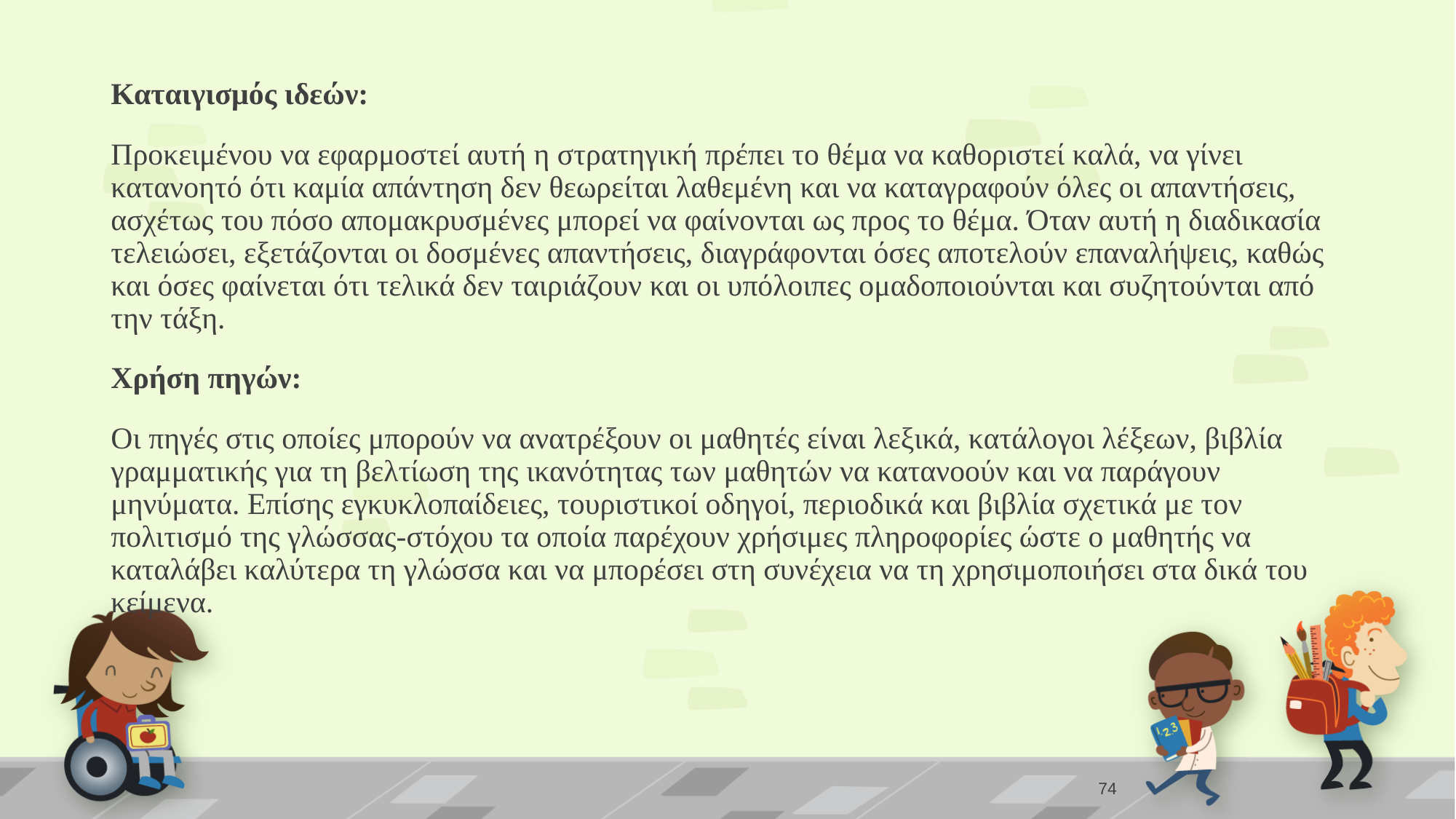

Καταιγισμός ιδεών:
Προκειμένου να εφαρμοστεί αυτή η στρατηγική πρέπει το θέμα να καθοριστεί καλά, να γίνει κατανοητό ότι καμία απάντηση δεν θεωρείται λαθεμένη και να καταγραφούν όλες οι απαντήσεις, ασχέτως του πόσο απομακρυσμένες μπορεί να φαίνονται ως προς το θέμα. Όταν αυτή η διαδικασία τελειώσει, εξετάζονται οι δοσμένες απαντήσεις, διαγράφονται όσες αποτελούν επαναλήψεις, καθώς και όσες φαίνεται ότι τελικά δεν ταιριάζουν και οι υπόλοιπες ομαδοποιούνται και συζητούνται από την τάξη.
Χρήση πηγών:
Οι πηγές στις οποίες μπορούν να ανατρέξουν οι μαθητές είναι λεξικά, κατάλογοι λέξεων, βιβλία γραμματικής για τη βελτίωση της ικανότητας των μαθητών να κατανοούν και να παράγουν μηνύματα. Επίσης εγκυκλοπαίδειες, τουριστικοί οδηγοί, περιοδικά και βιβλία σχετικά με τον πολιτισμό της γλώσσας-στόχου τα οποία παρέχουν χρήσιμες πληροφορίες ώστε ο μαθητής να καταλάβει καλύτερα τη γλώσσα και να μπορέσει στη συνέχεια να τη χρησιμοποιήσει στα δικά του κείμενα.

74